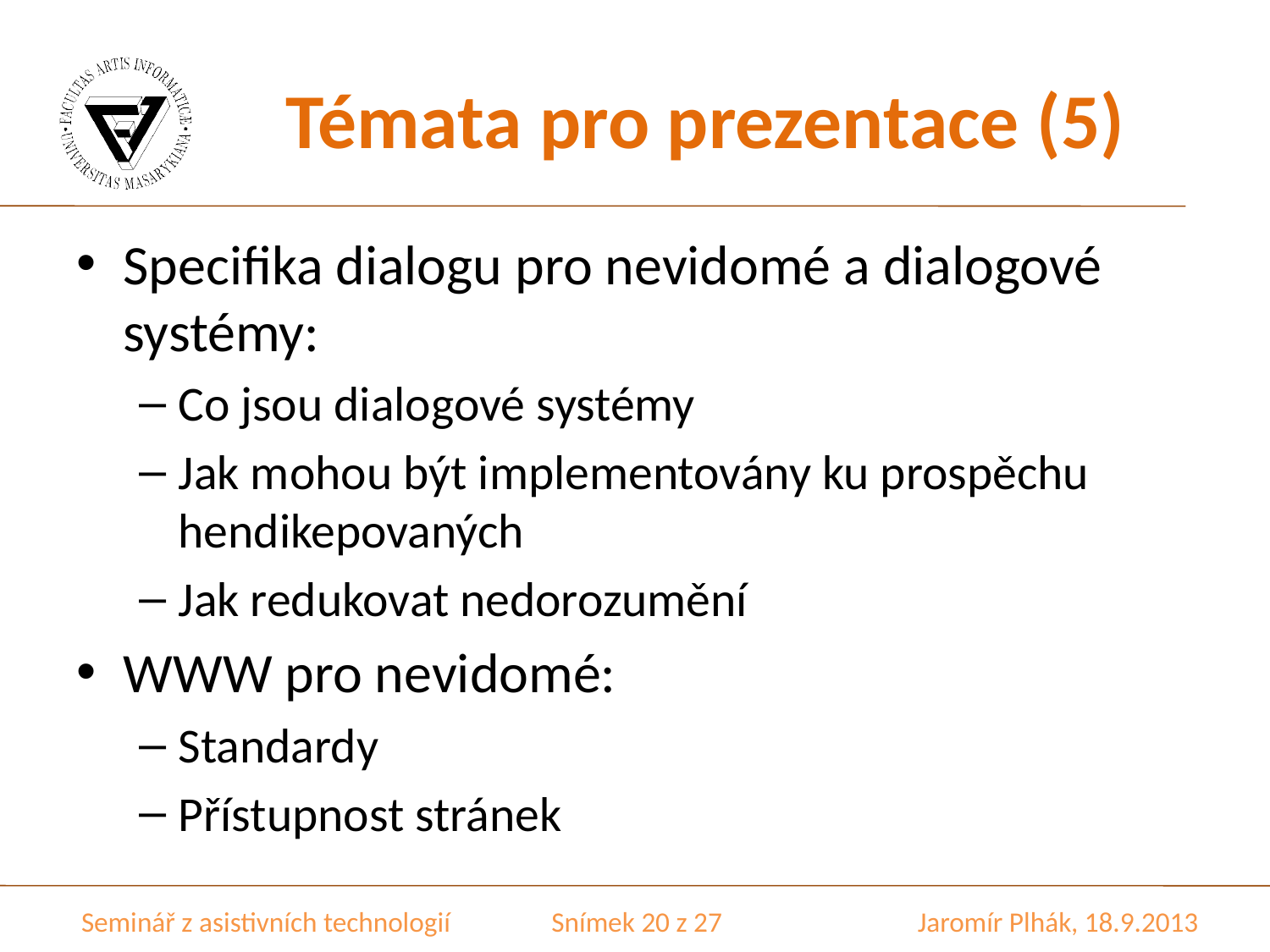

# Témata pro prezentace (5)
Specifika dialogu pro nevidomé a dialogové systémy:
Co jsou dialogové systémy
Jak mohou být implementovány ku prospěchu hendikepovaných
Jak redukovat nedorozumění
WWW pro nevidomé:
Standardy
Přístupnost stránek